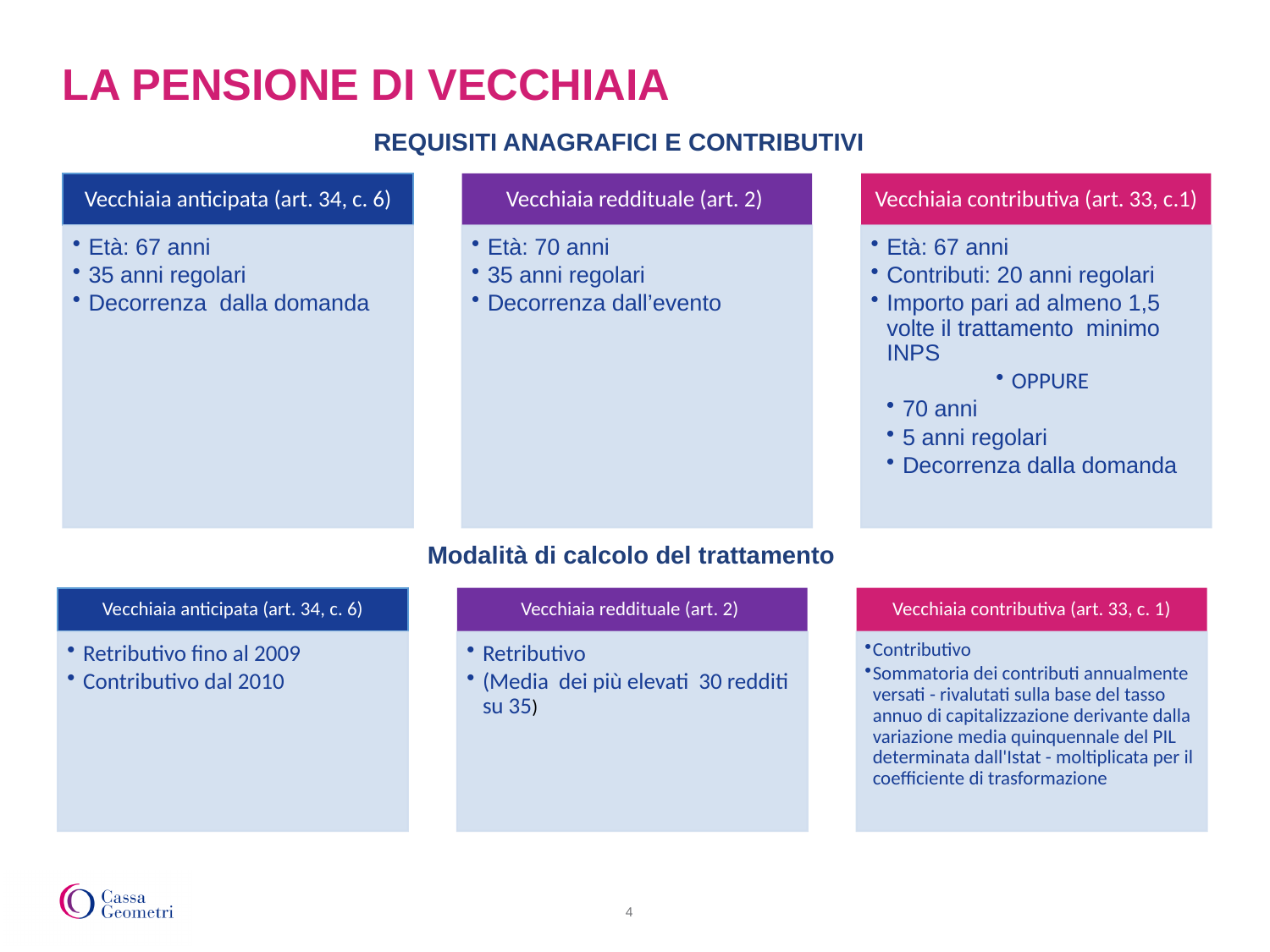

# LA PENSIONE DI VECCHIAIA
REQUISITI ANAGRAFICI E CONTRIBUTIVI
Vecchiaia anticipata (art. 34, c. 6)
Età: 67 anni
35 anni regolari
Decorrenza  dalla domanda
Vecchiaia reddituale (art. 2)
Età: 70 anni
35 anni regolari
Decorrenza dall’evento
Vecchiaia contributiva (art. 33, c.1)
Età: 67 anni
Contributi: 20 anni regolari
Importo pari ad almeno 1,5 volte il trattamento  minimo INPS
OPPURE
70 anni
5 anni regolari
Decorrenza dalla domanda

Modalità di calcolo del trattamento
Vecchiaia anticipata (art. 34, c. 6)
Retributivo fino al 2009
Contributivo dal 2010
Vecchiaia reddituale (art. 2)
Retributivo
(Media  dei più elevati  30 redditi su 35)
Vecchiaia contributiva (art. 33, c. 1)
Contributivo
Sommatoria dei contributi annualmente versati - rivalutati sulla base del tasso annuo di capitalizzazione derivante dalla variazione media quinquennale del PIL determinata dall'Istat - moltiplicata per il coefficiente di trasformazione

4